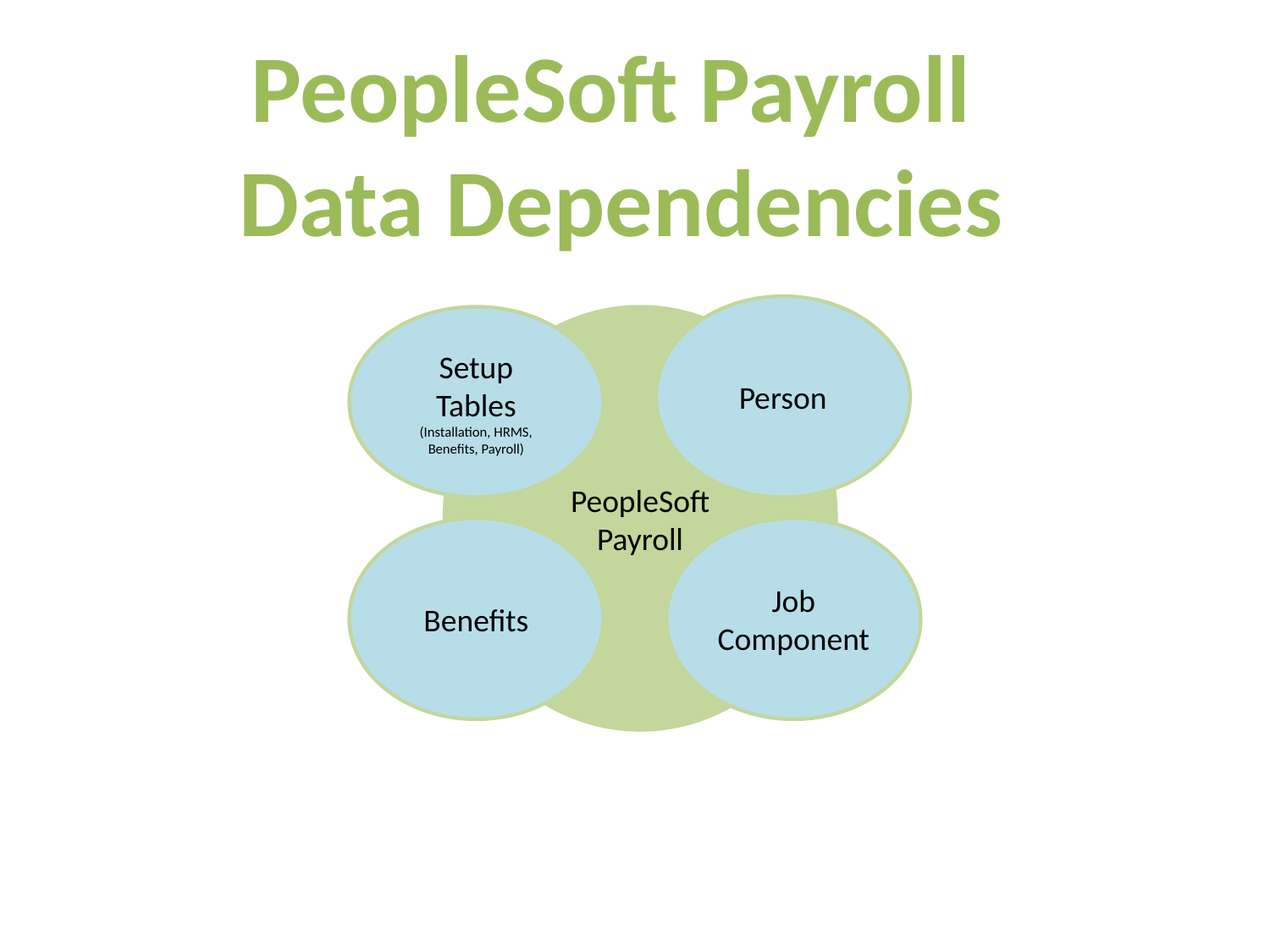

PeopleSoft Payroll
Data Dependencies
Person
Setup Tables
(Installation, HRMS, Benefits, Payroll)
PeopleSoft
Payroll
Benefits
Job Component